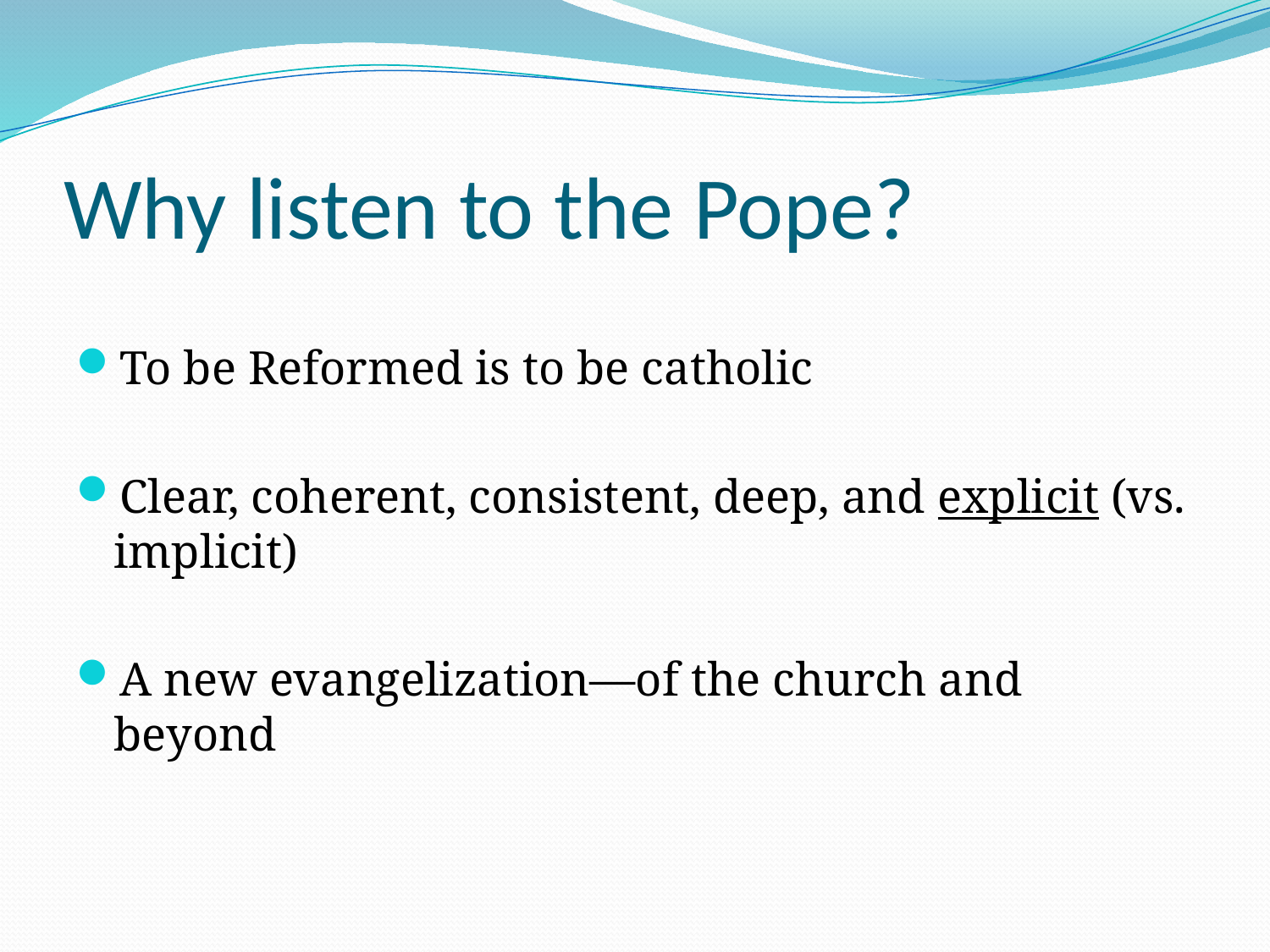

# Why listen to the Pope?

To be Reformed is to be catholic

Clear, coherent, consistent, deep, and explicit (vs. implicit)

A new evangelization—of the church and beyond